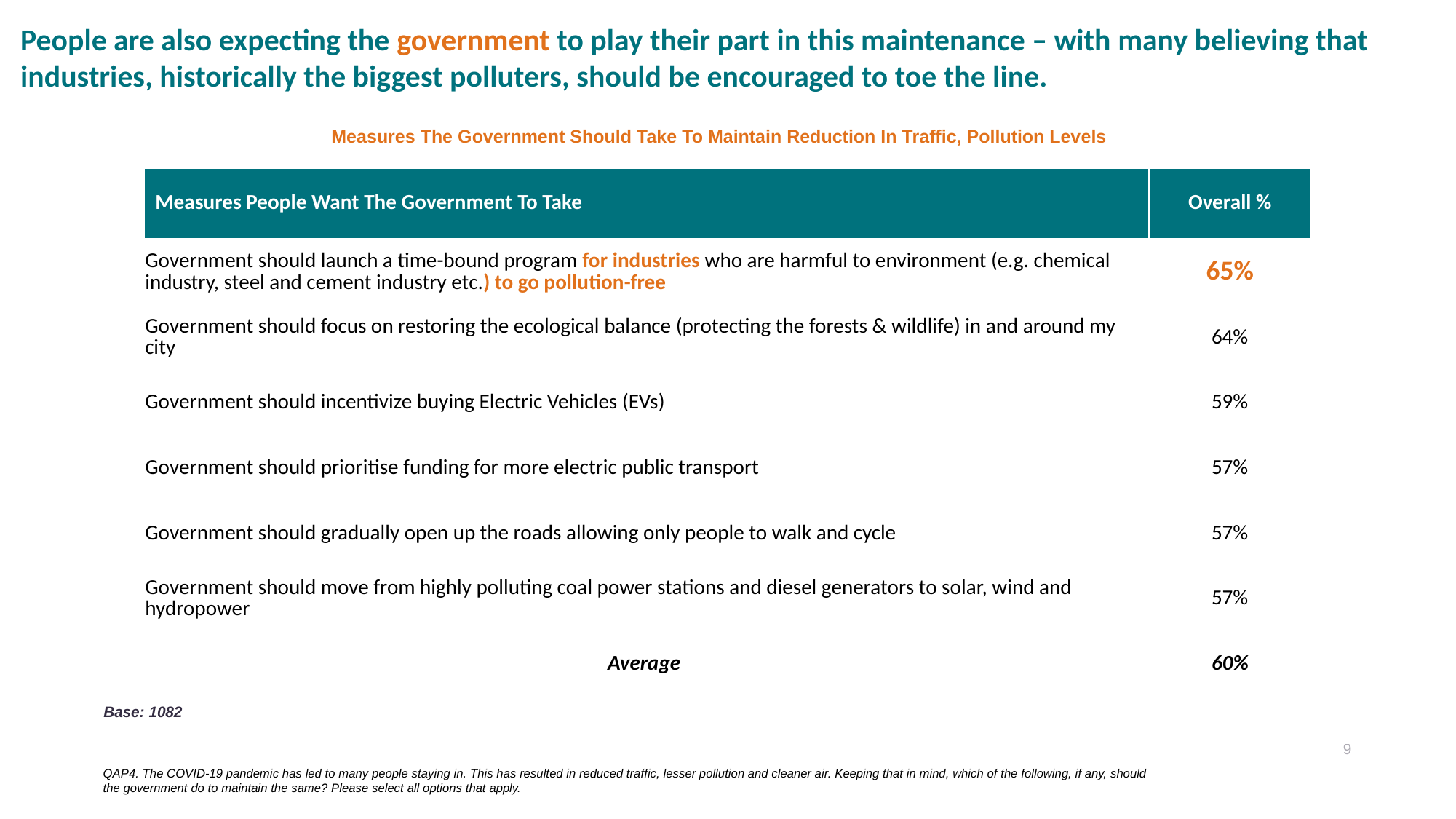

# People are also expecting the government to play their part in this maintenance – with many believing that industries, historically the biggest polluters, should be encouraged to toe the line.
Measures The Government Should Take To Maintain Reduction In Traffic, Pollution Levels
| Measures People Want The Government To Take | Overall % |
| --- | --- |
| Government should launch a time-bound program for industries who are harmful to environment (e.g. chemical industry, steel and cement industry etc.) to go pollution-free | 65% |
| Government should focus on restoring the ecological balance (protecting the forests & wildlife) in and around my city | 64% |
| Government should incentivize buying Electric Vehicles (EVs) | 59% |
| Government should prioritise funding for more electric public transport | 57% |
| Government should gradually open up the roads allowing only people to walk and cycle | 57% |
| Government should move from highly polluting coal power stations and diesel generators to solar, wind and hydropower | 57% |
| Average | 60% |
Base: 1082
QAP4. The COVID-19 pandemic has led to many people staying in. This has resulted in reduced traffic, lesser pollution and cleaner air. Keeping that in mind, which of the following, if any, should the government do to maintain the same? Please select all options that apply.